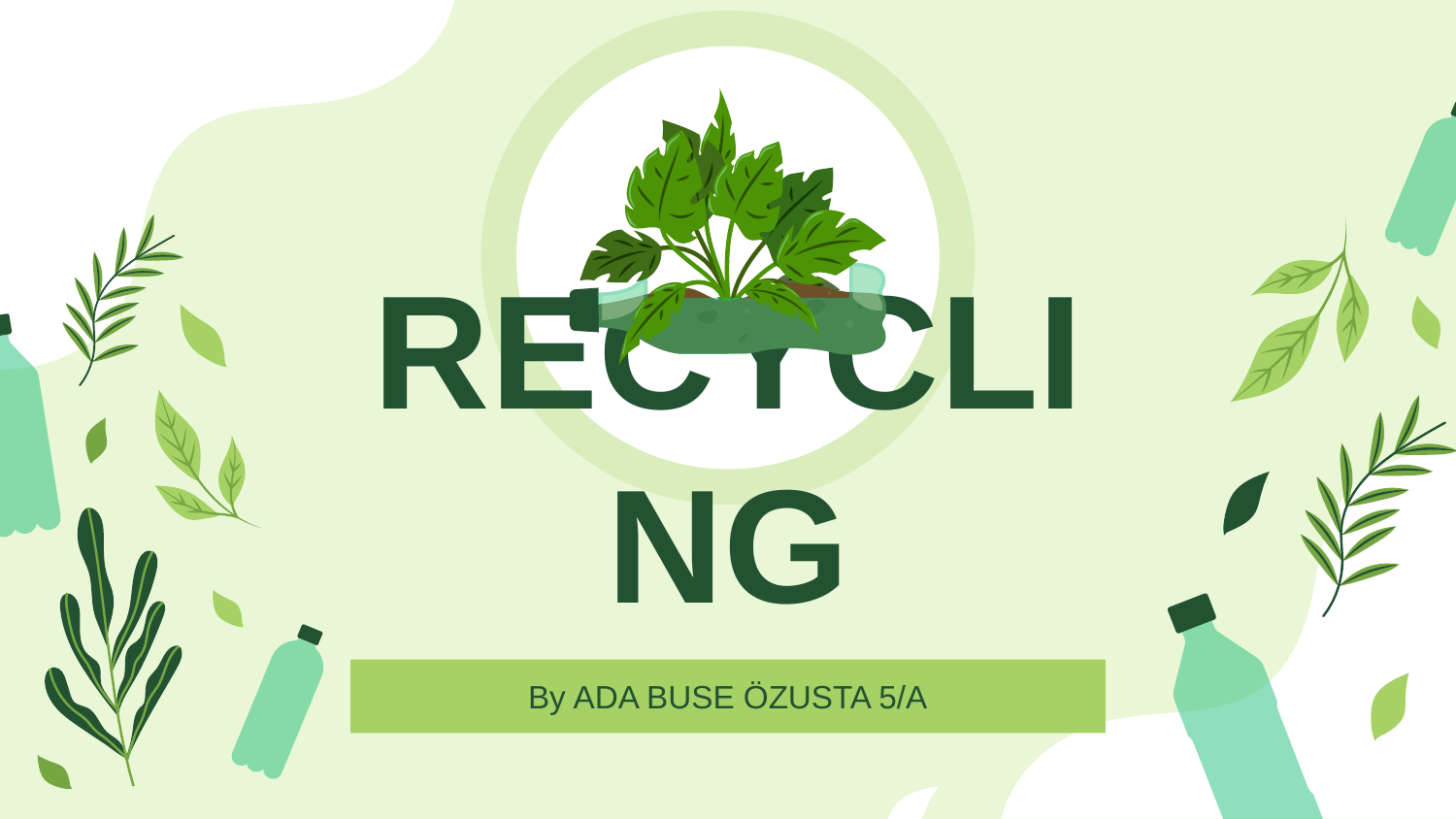

# RECYCLING

By ADA BUSE ÖZUSTA 5/A